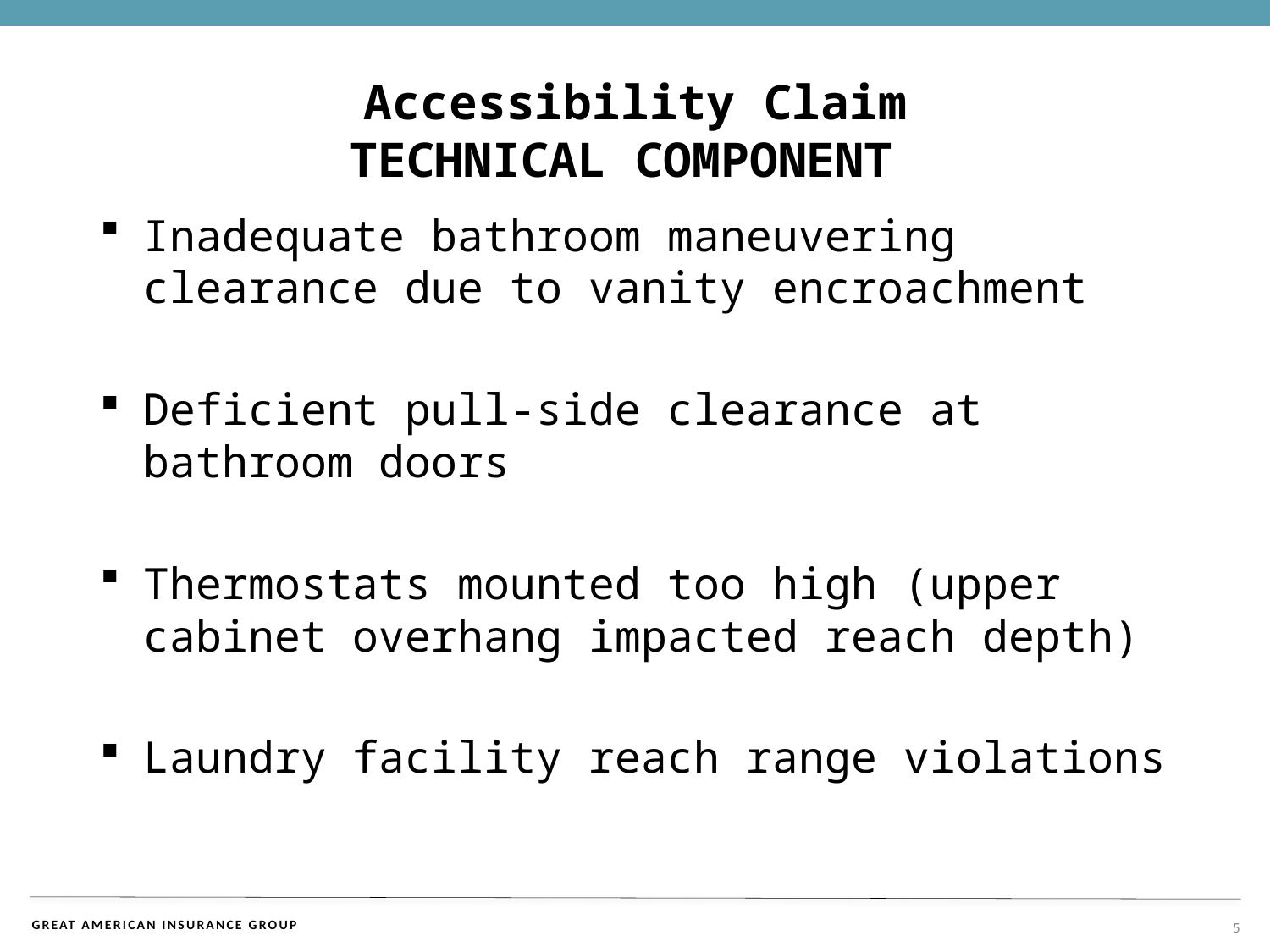

# Accessibility Claim TECHNICAL COMPONENT
Inadequate bathroom maneuvering clearance due to vanity encroachment

Deficient pull-side clearance at bathroom doors

Thermostats mounted too high (upper cabinet overhang impacted reach depth)

Laundry facility reach range violations
5